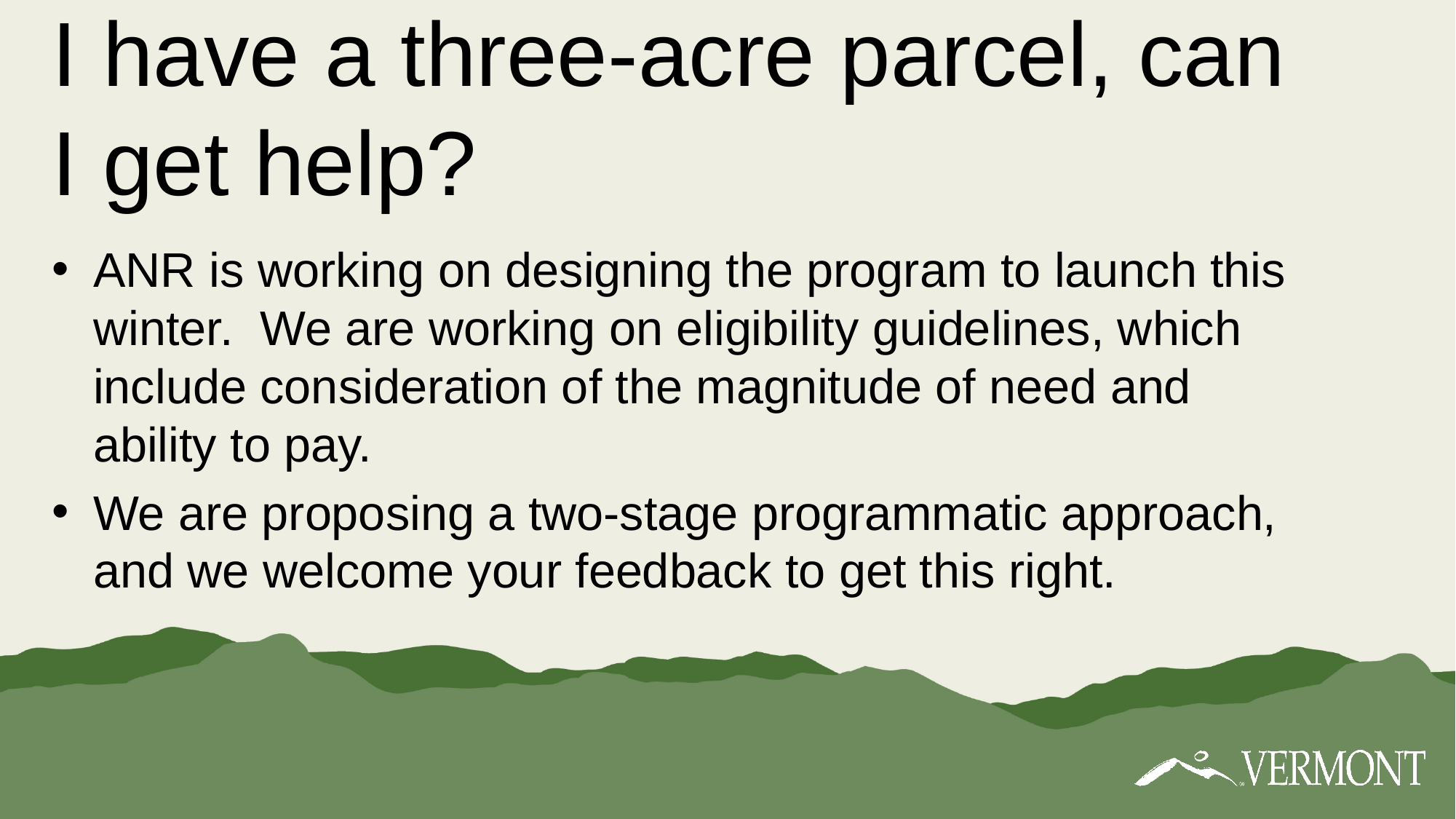

# I have a three-acre parcel, can I get help?
ANR is working on designing the program to launch this winter.  We are working on eligibility guidelines, which include consideration of the magnitude of need and ability to pay.
We are proposing a two-stage programmatic approach, and we welcome your feedback to get this right.